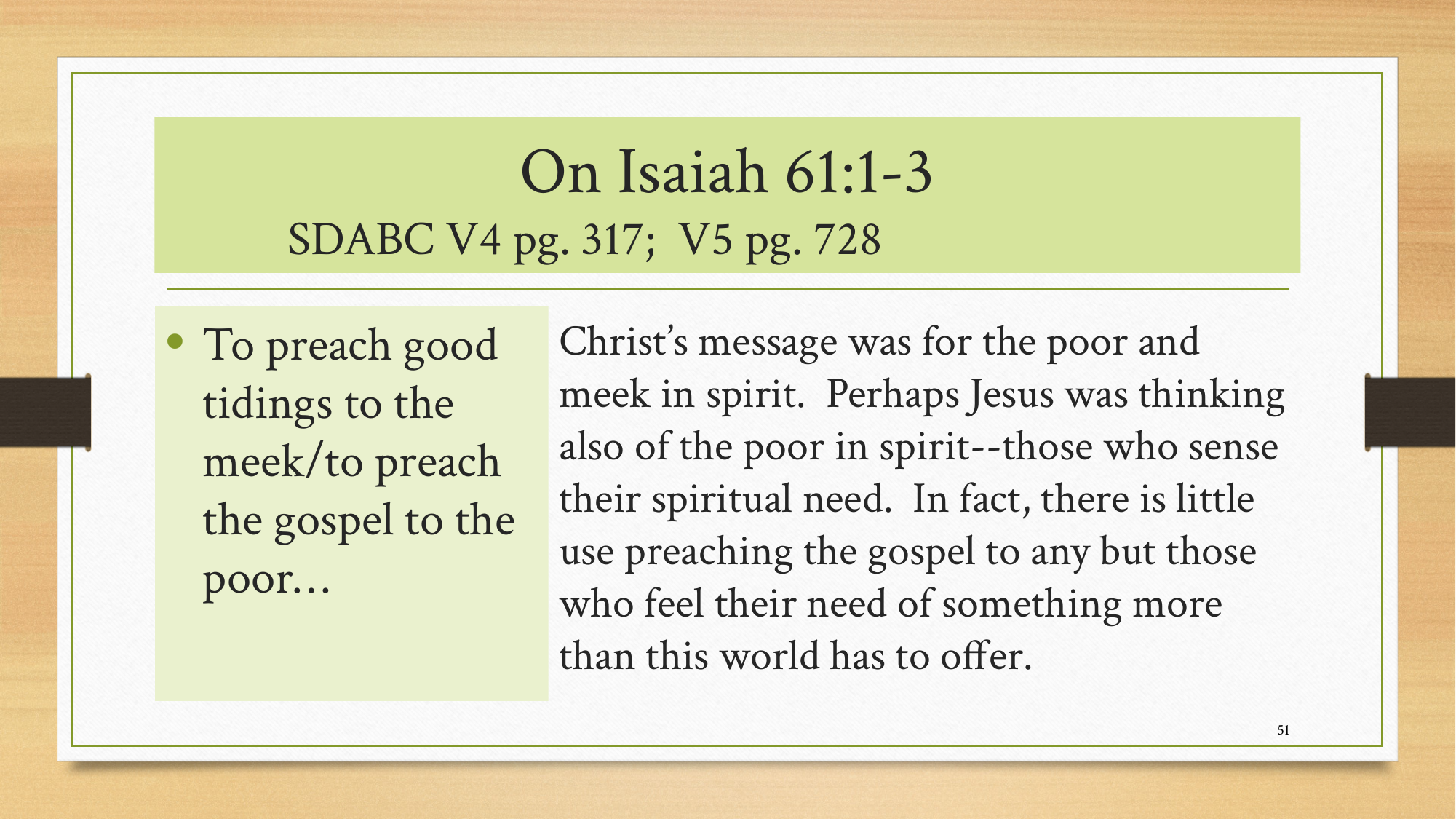

# On Isaiah 61:1-3 SDABC V4 pg. 317;  V5 pg. 728
Christ’s message was for the poor and meek in spirit.  Perhaps Jesus was thinking also of the poor in spirit--those who sense their spiritual need.  In fact, there is little use preaching the gospel to any but those who feel their need of something more than this world has to offer.
To preach good tidings to the meek/to preach the gospel to the poor…
51